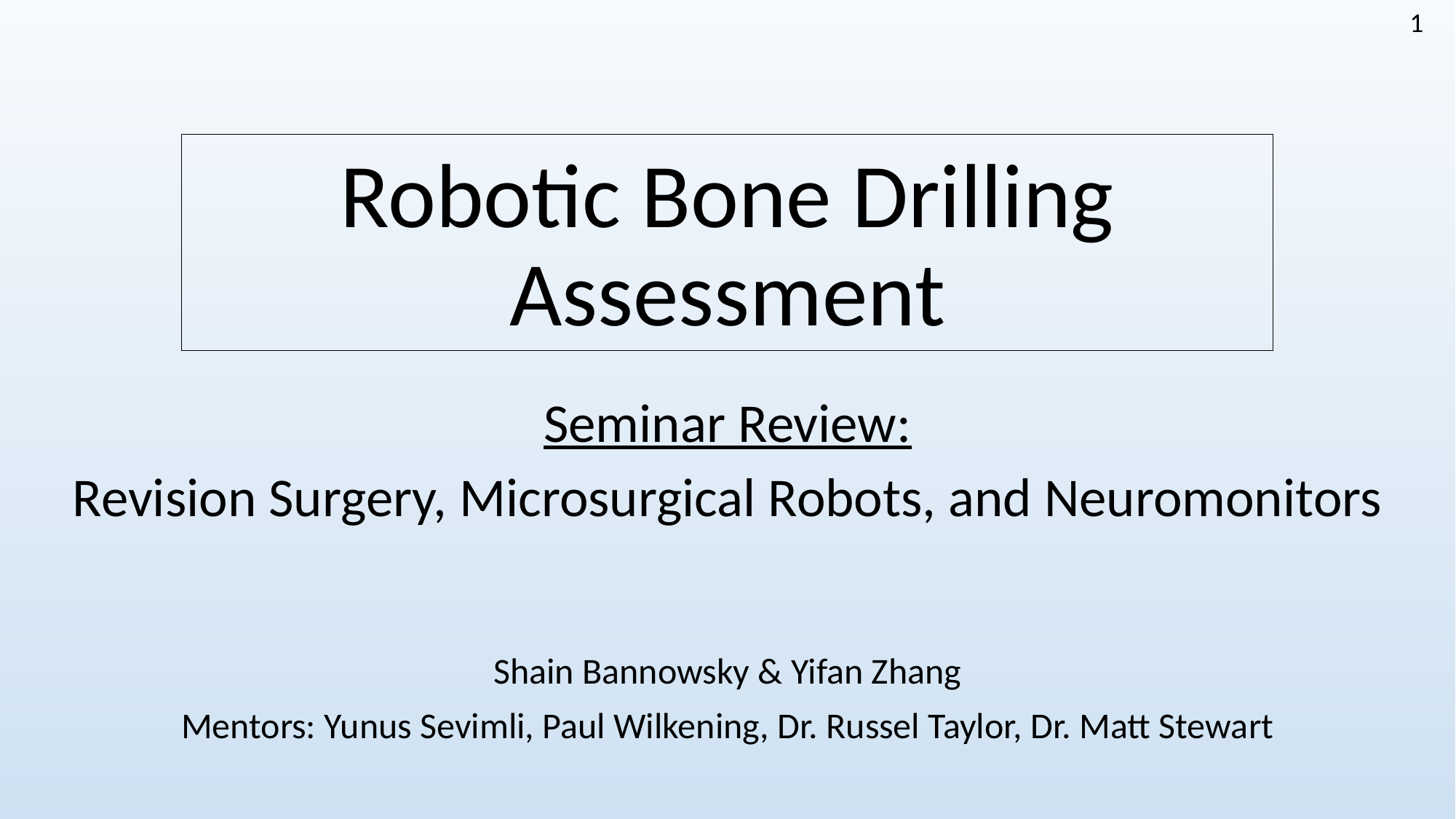

1
# Robotic Bone Drilling Assessment
Seminar Review:
Revision Surgery, Microsurgical Robots, and Neuromonitors

Shain Bannowsky & Yifan Zhang
Mentors: Yunus Sevimli, Paul Wilkening, Dr. Russel Taylor, Dr. Matt Stewart